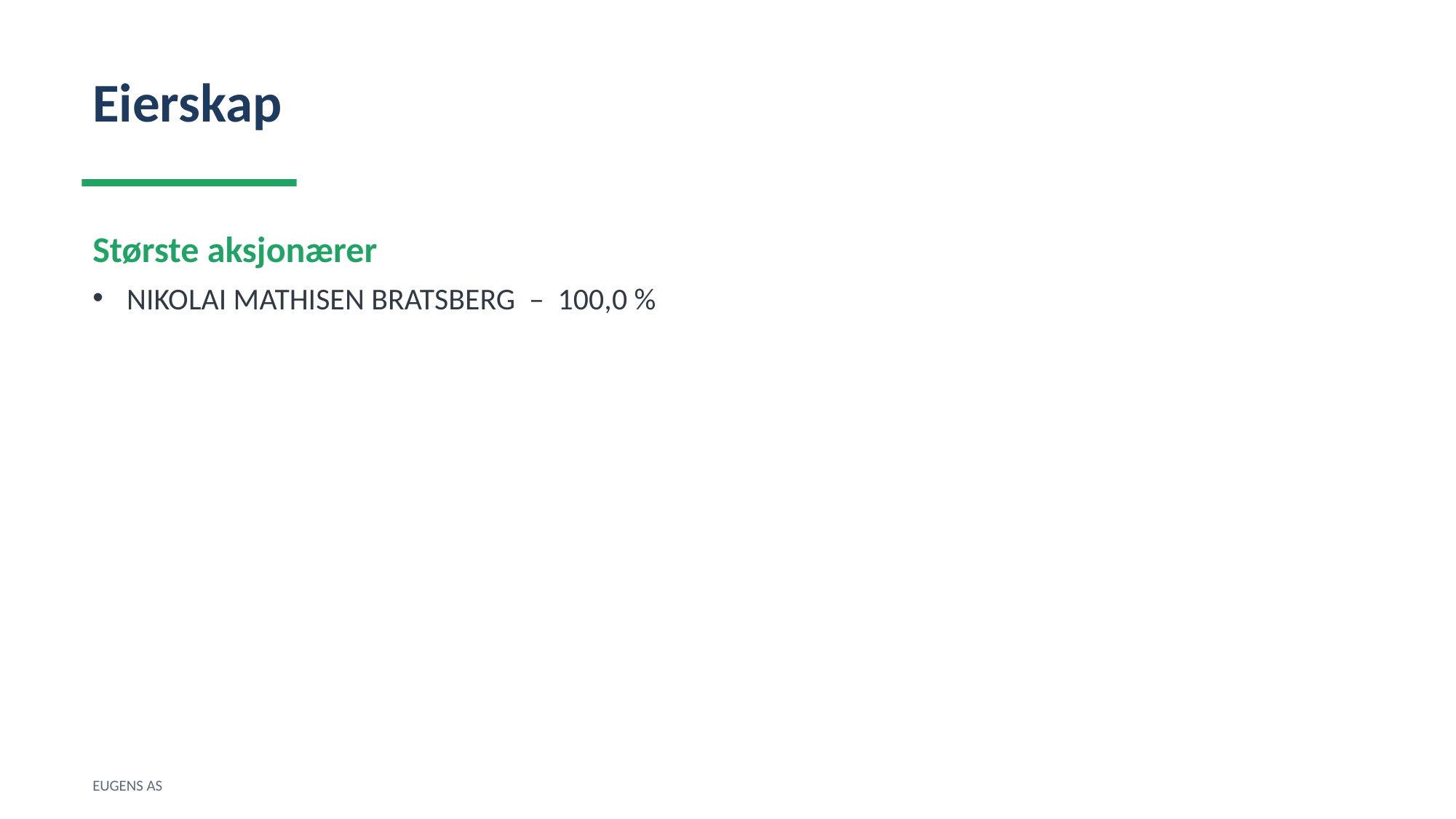

Eierskap

Største aksjonærer
NIKOLAI MATHISEN BRATSBERG  –  100,0 %
EUGENS AS